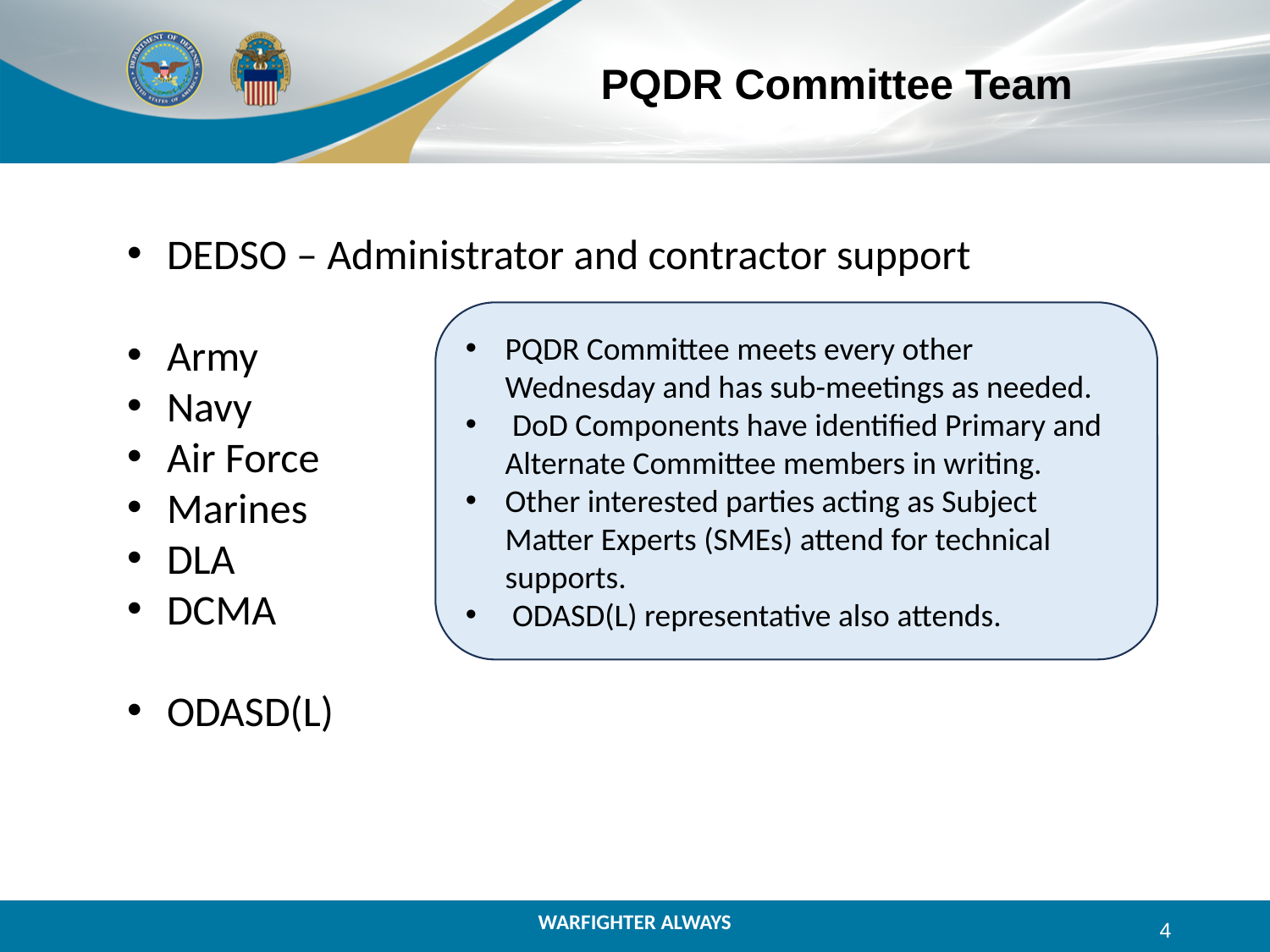

# PQDR Committee Team
DEDSO – Administrator and contractor support

Army
Navy
Air Force
Marines
DLA
DCMA

ODASD(L)

PQDR Committee meets every other Wednesday and has sub-meetings as needed.
 DoD Components have identified Primary and Alternate Committee members in writing.
Other interested parties acting as Subject Matter Experts (SMEs) attend for technical supports.
 ODASD(L) representative also attends.
4